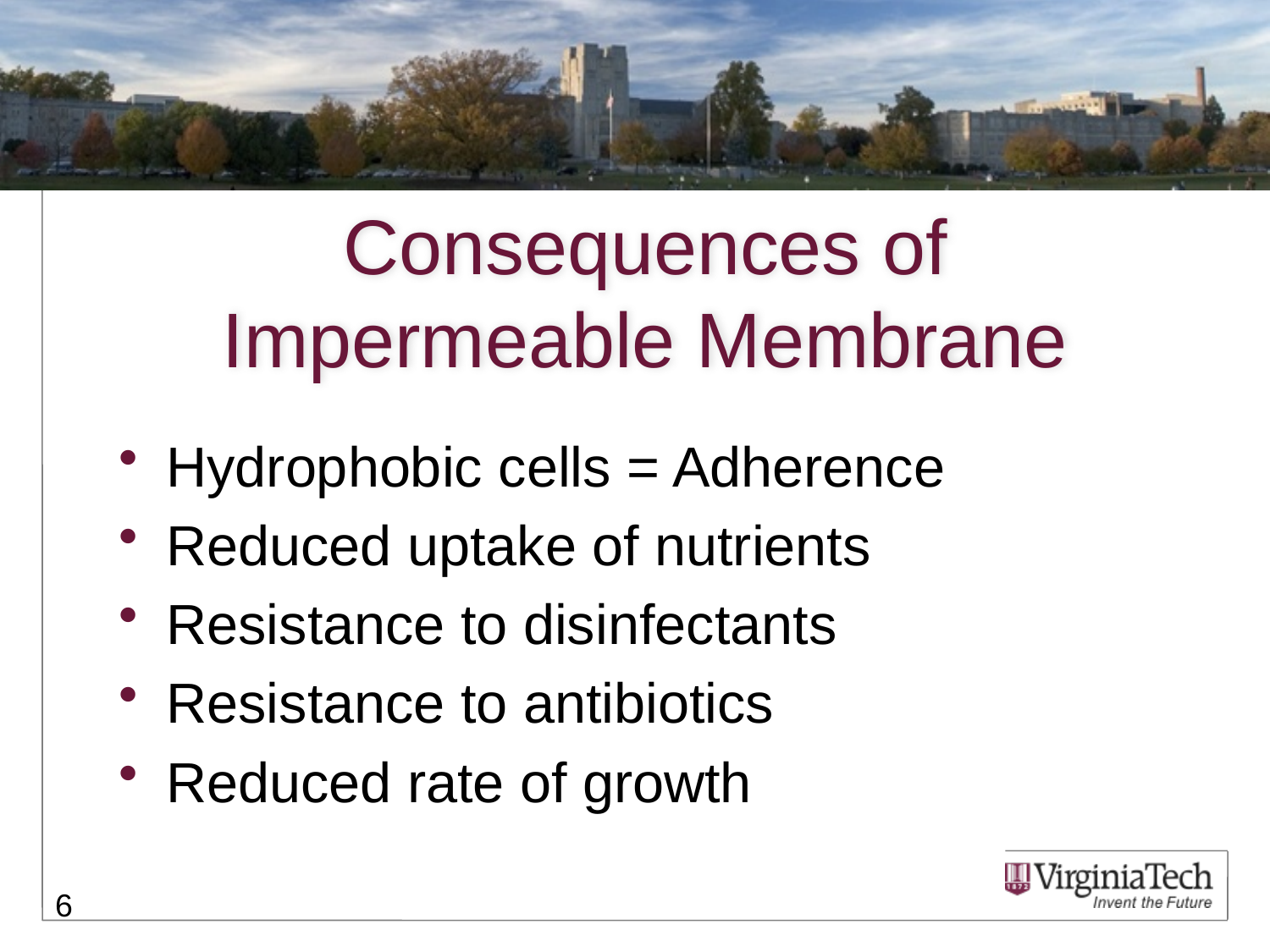

# Consequences of Impermeable Membrane
Hydrophobic cells = Adherence
Reduced uptake of nutrients
Resistance to disinfectants
Resistance to antibiotics
Reduced rate of growth
6